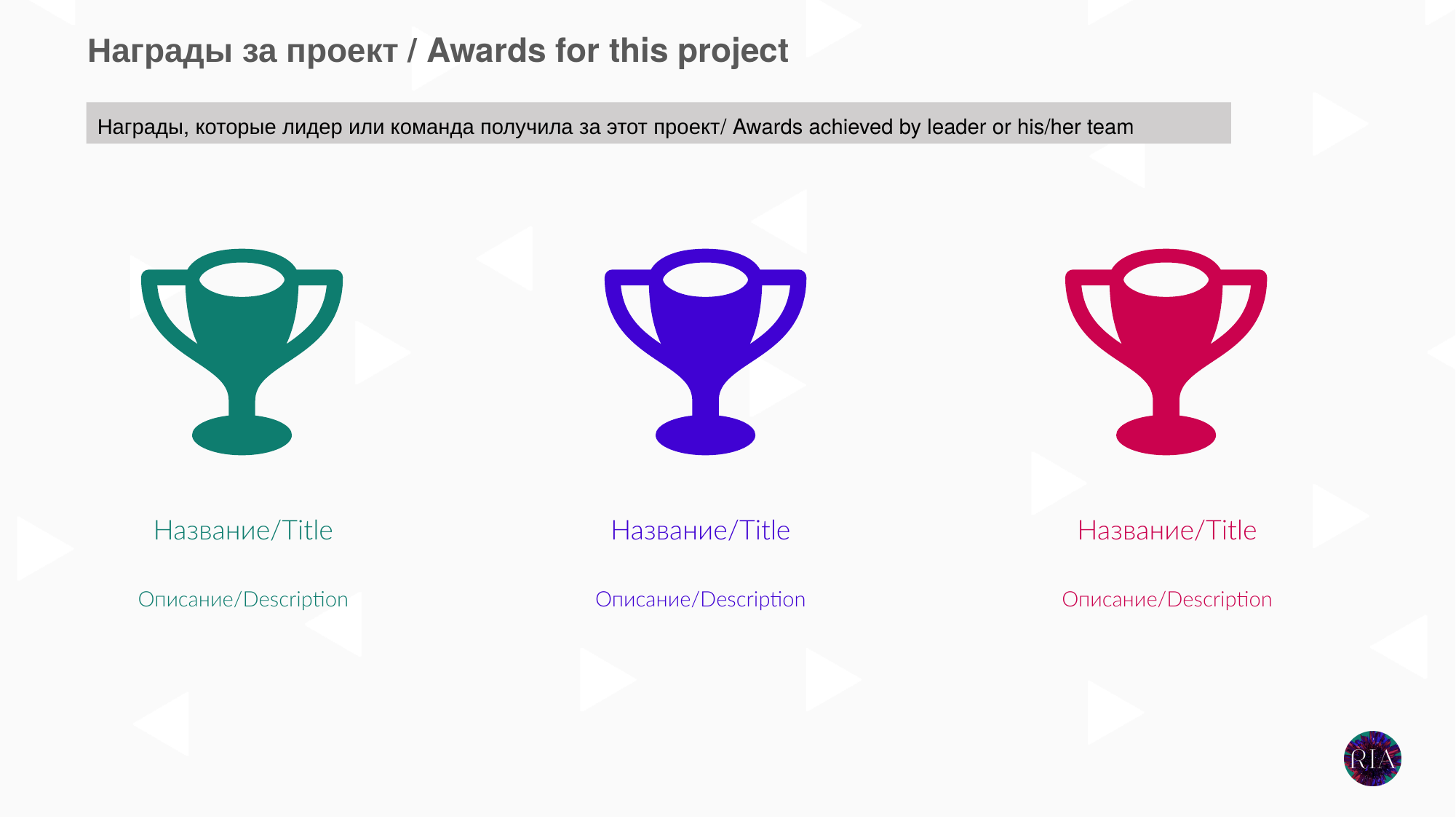

Награды за проект / Awards for this project

Награды, которые лидер или команда получила за этот проект/ Awards achieved by leader or his/her team

Название/Title

Название/Title
Название/Title
Описание/Description
Описание/Description
Описание/Description